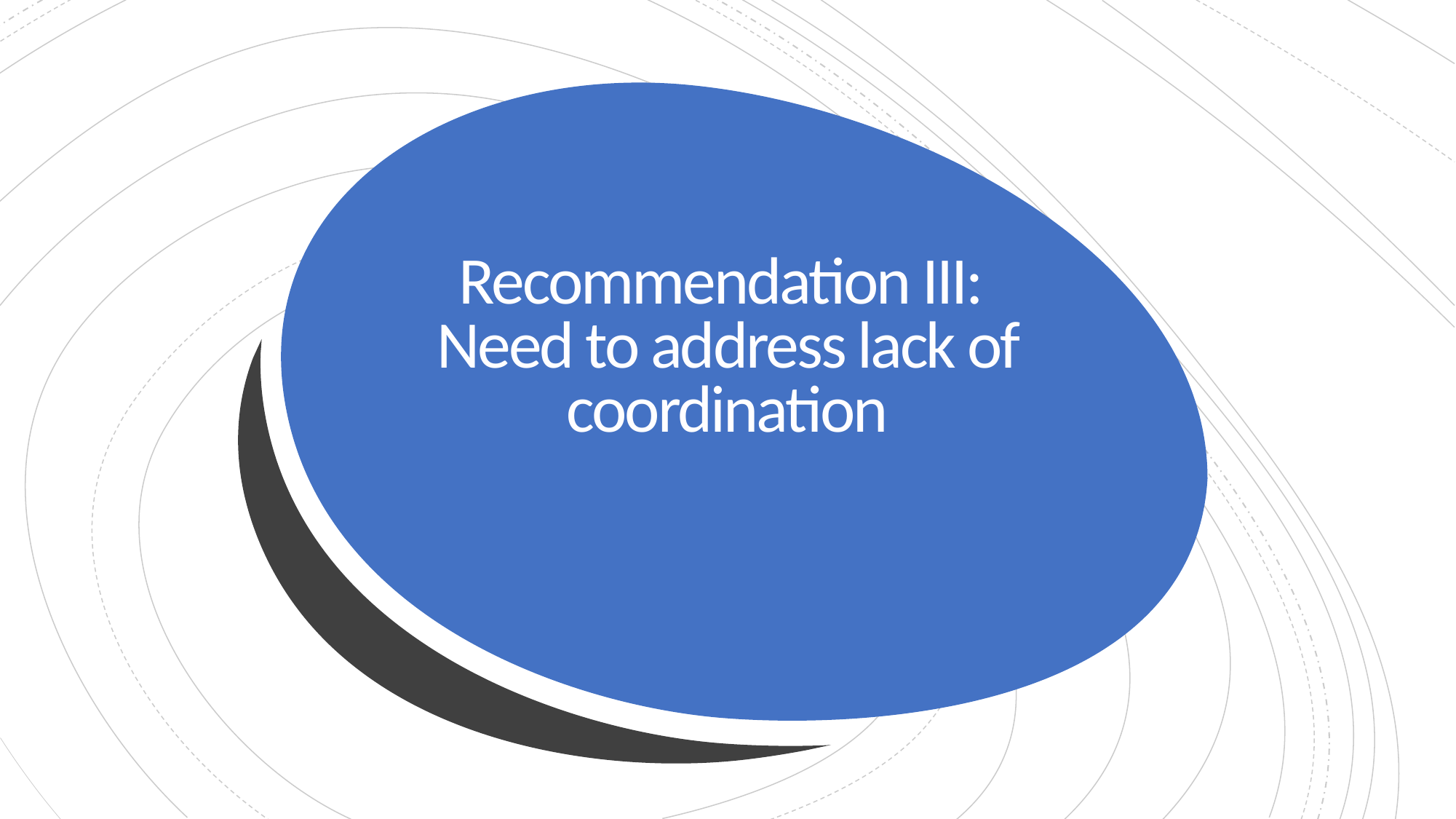

# Recommendation III: Need to address lack of coordination